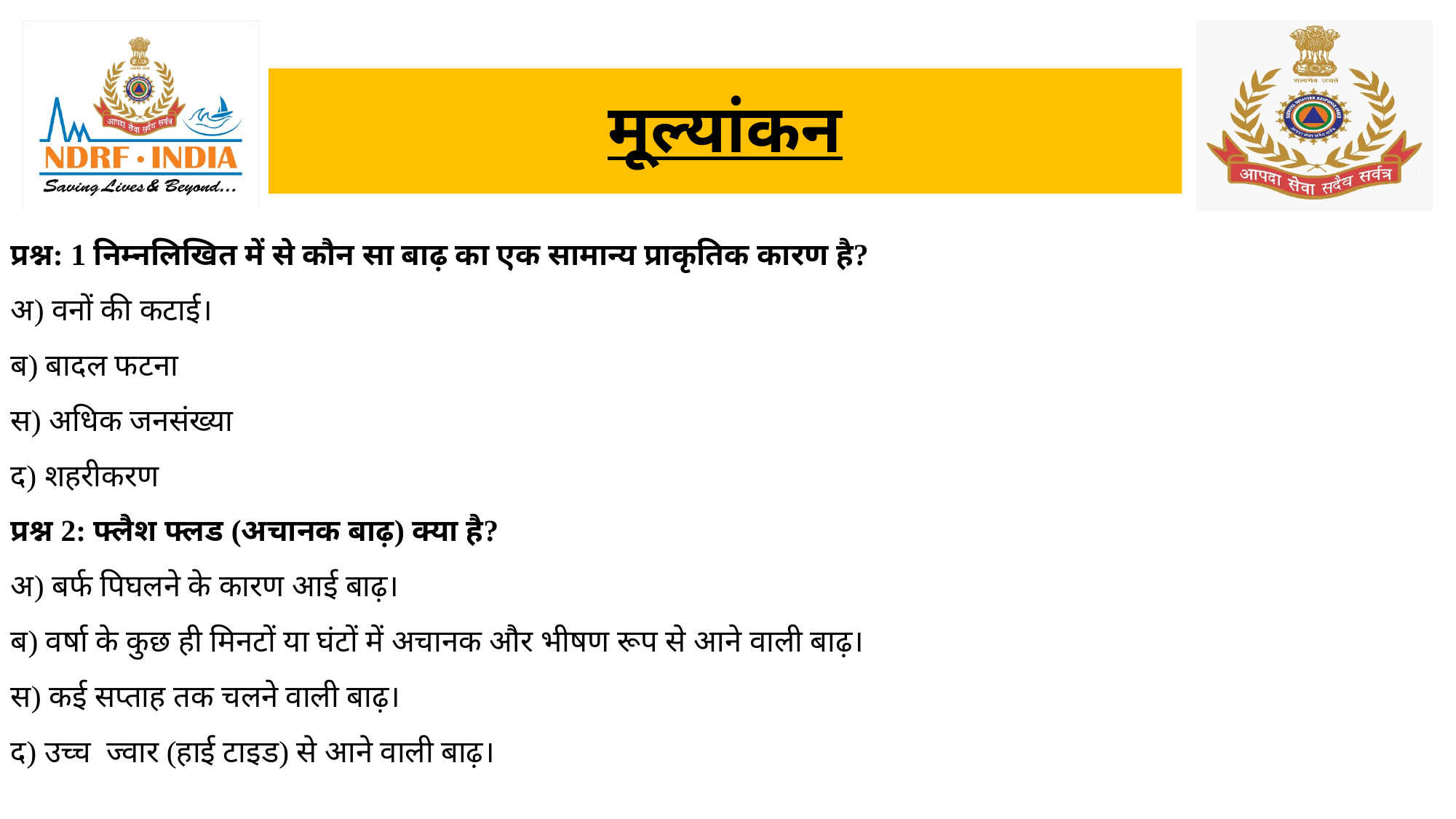

# मूल्यांकन
प्रश्न: 1 निम्नलिखित में से कौन सा बाढ़ का एक सामान्य प्राकृतिक कारण है?
अ) वनों की कटाई।
ब) बादल फटना
स) अधिक जनसंख्या
द) शहरीकरण
प्रश्न 2: फ्लैश फ्लड (अचानक बाढ़) क्या है?
अ) बर्फ पिघलने के कारण आई बाढ़।
ब) वर्षा के कुछ ही मिनटों या घंटों में अचानक और भीषण रूप से आने वाली बाढ़।
स) कई सप्ताह तक चलने वाली बाढ़।
द) उच्च  ज्वार (हाई टाइड) से आने वाली बाढ़।